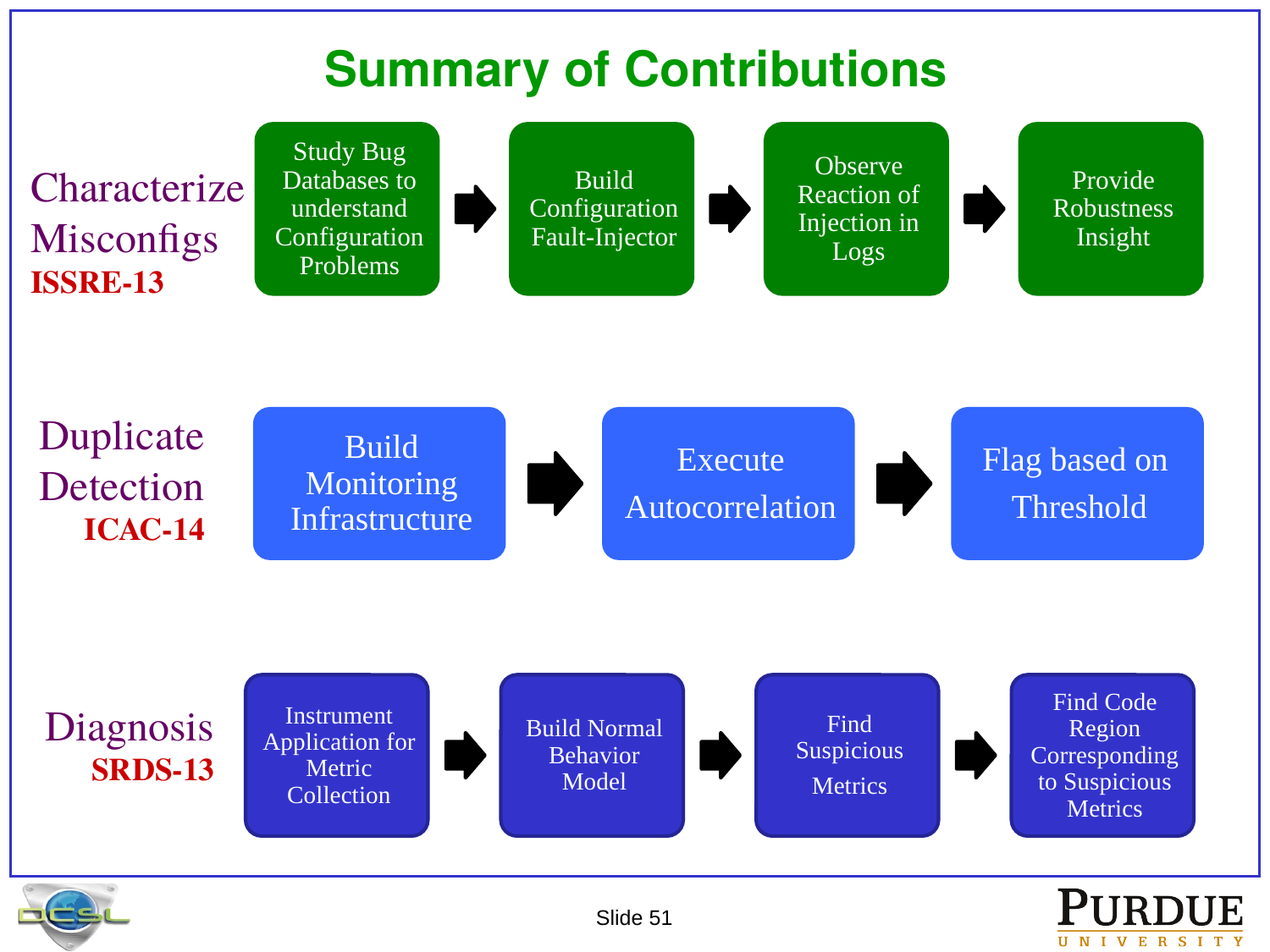

Study Bug Databases to understand Configuration Problems

Build Configuration Fault-Injector

Observe Reaction of Injection in Logs

Provide Robustness Insight
# Summary of Contributions

Characterize
Misconfigs
ISSRE-13
Build Monitoring Infrastructure

Execute
Autocorrelation

Flag based on
Threshold
Duplicate
Detection
ICAC-14
Instrument Application for Metric Collection

Build Normal Behavior Model

Find Suspicious
Metrics

Find Code Region Corresponding to Suspicious Metrics
Diagnosis
SRDS-13